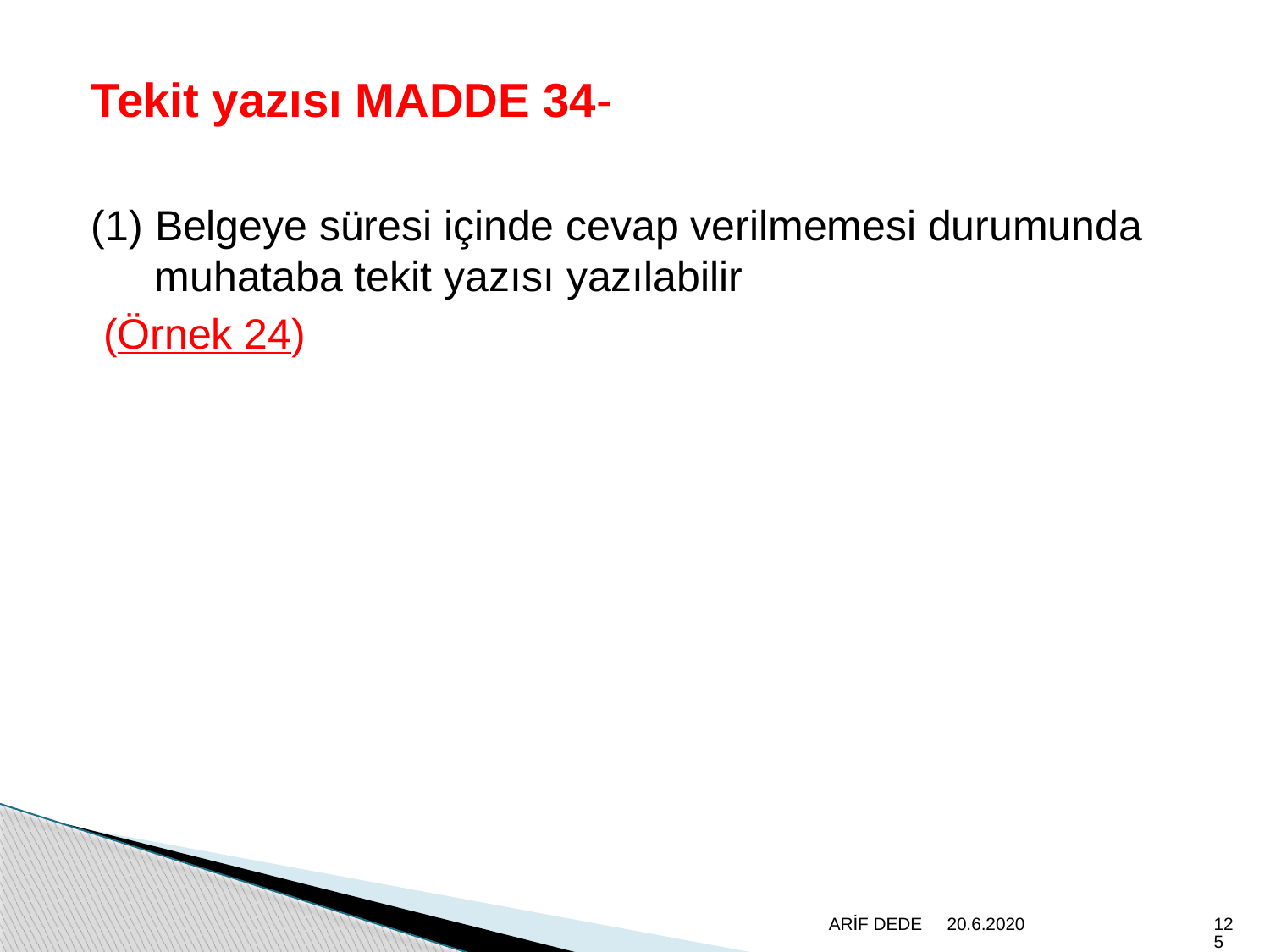

Tekit yazısı MADDE 34-

(1) Belgeye süresi içinde cevap verilmemesi durumunda muhataba tekit yazısı yazılabilir
 (Örnek 24)
ARİF DEDE
20.6.2020
125